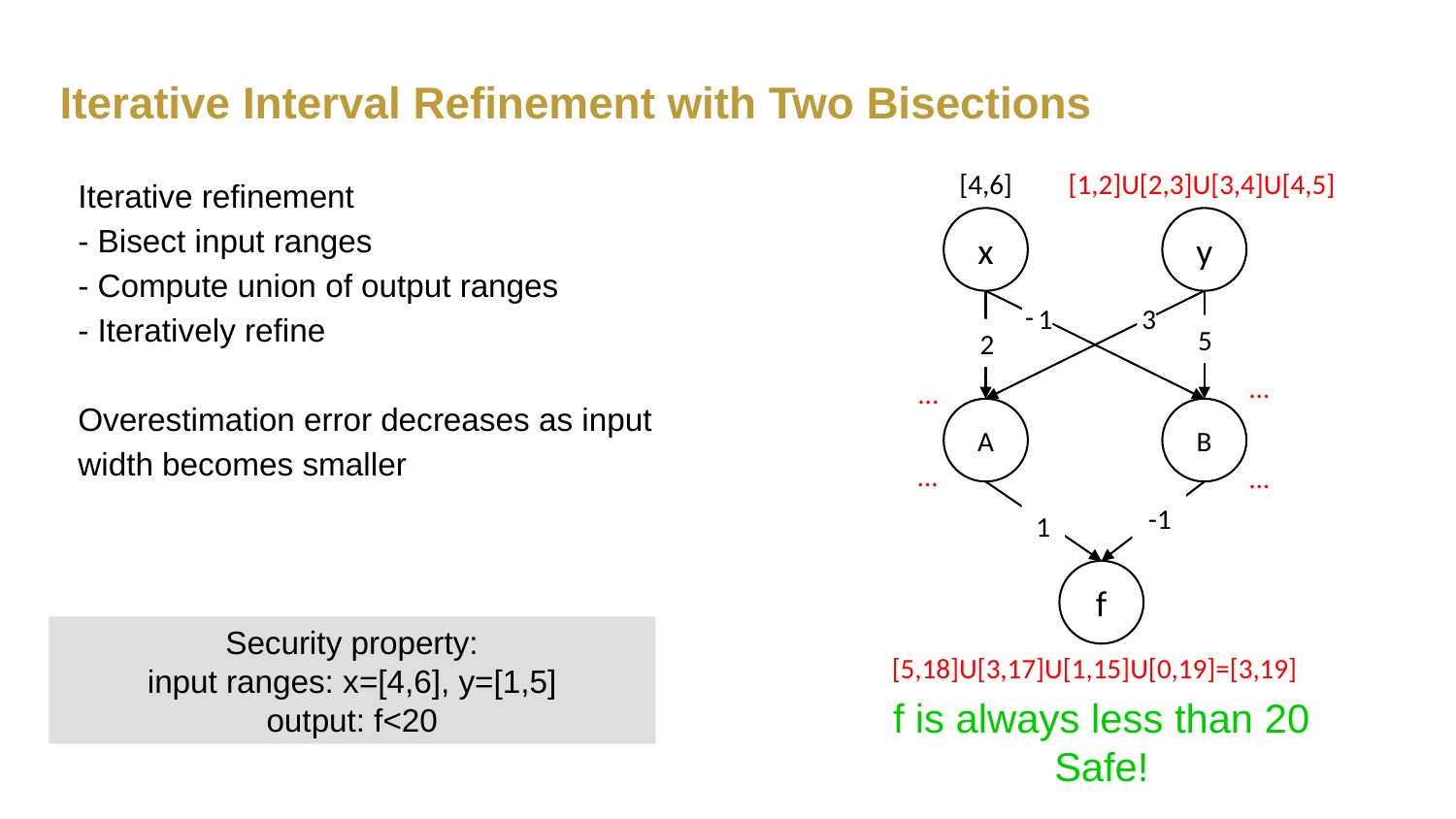

# Iterative Interval Refinement with Two Bisections
Iterative refinement
- Bisect input ranges
- Compute union of output ranges
- Iteratively refine

Overestimation error decreases as input width becomes smaller
[1,2]U[2,3]U[3,4]U[4,5]
[4,6]
x
y
-
1
3
5
2
…
…
A
B
…
…
-1
-
1
1
1
f
Security property:
input ranges: x=[4,6], y=[1,5]
output: f<20
[5,18]U[3,17]U[1,15]U[0,19]=[3,19]
f is always less than 20
Safe!